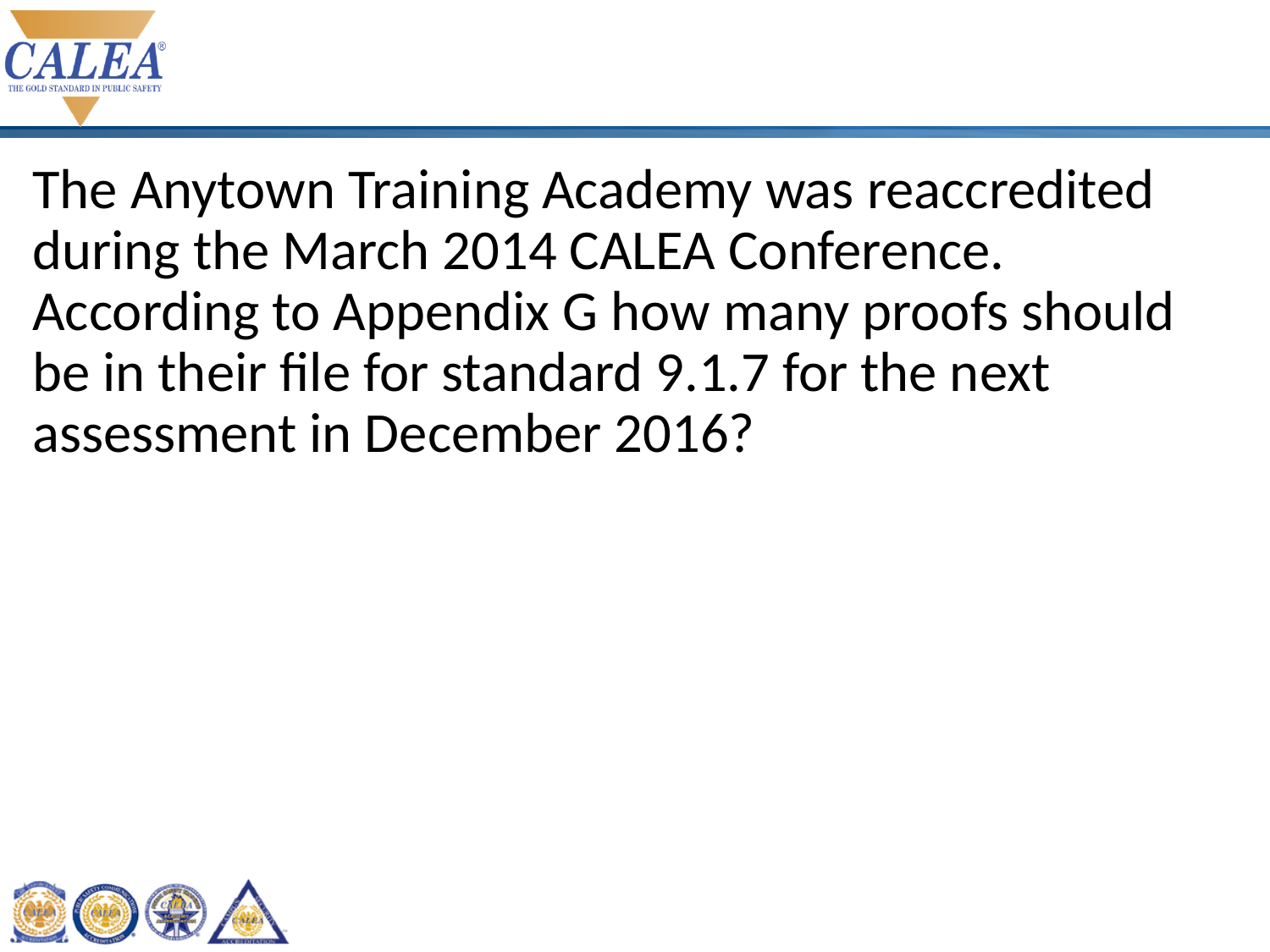

The Anytown Training Academy was reaccredited during the March 2014 CALEA Conference. According to Appendix G how many proofs should be in their file for standard 9.1.7 for the next assessment in December 2016?